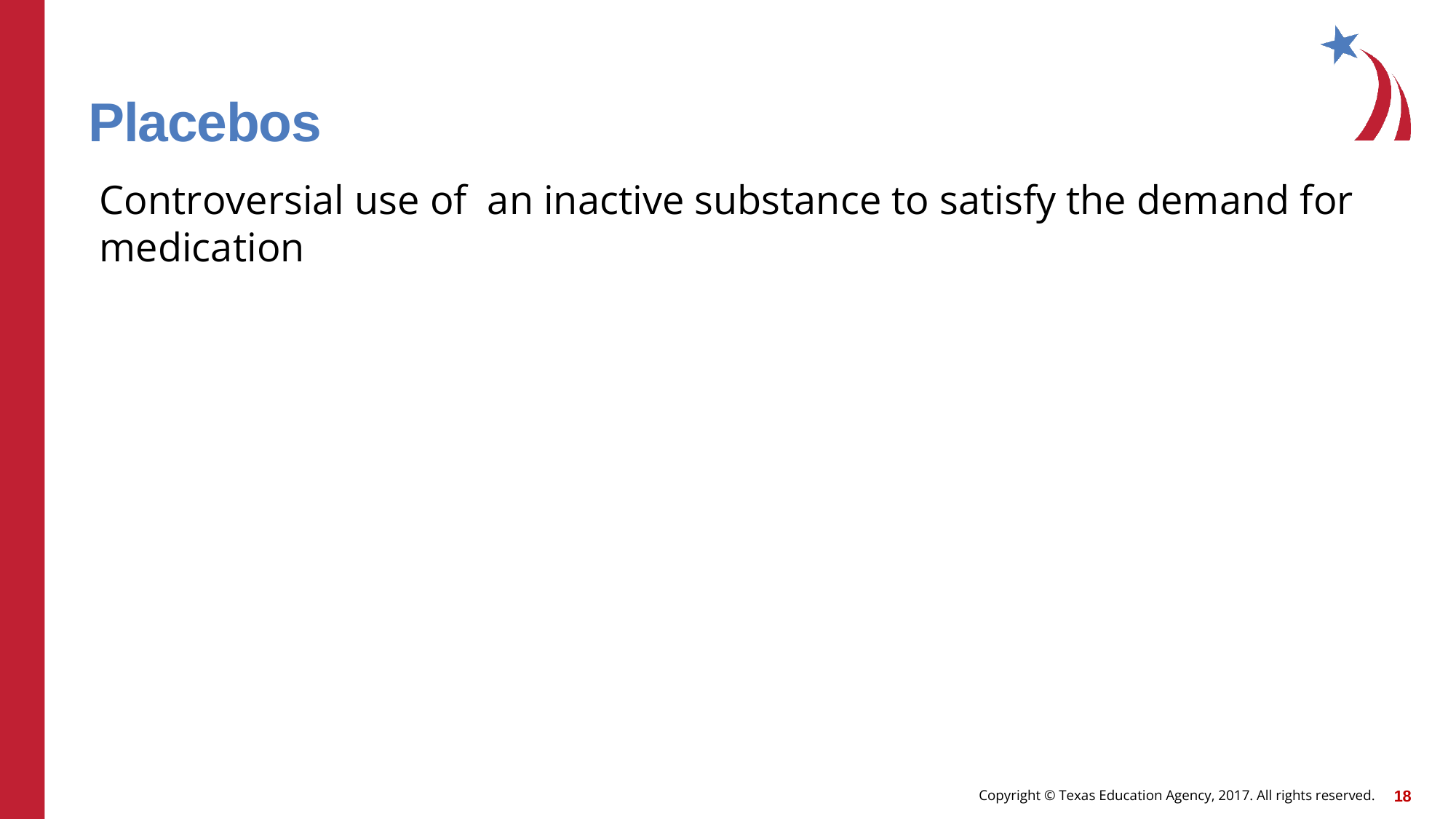

# Placebos
Controversial use of  an inactive substance to satisfy the demand for medication